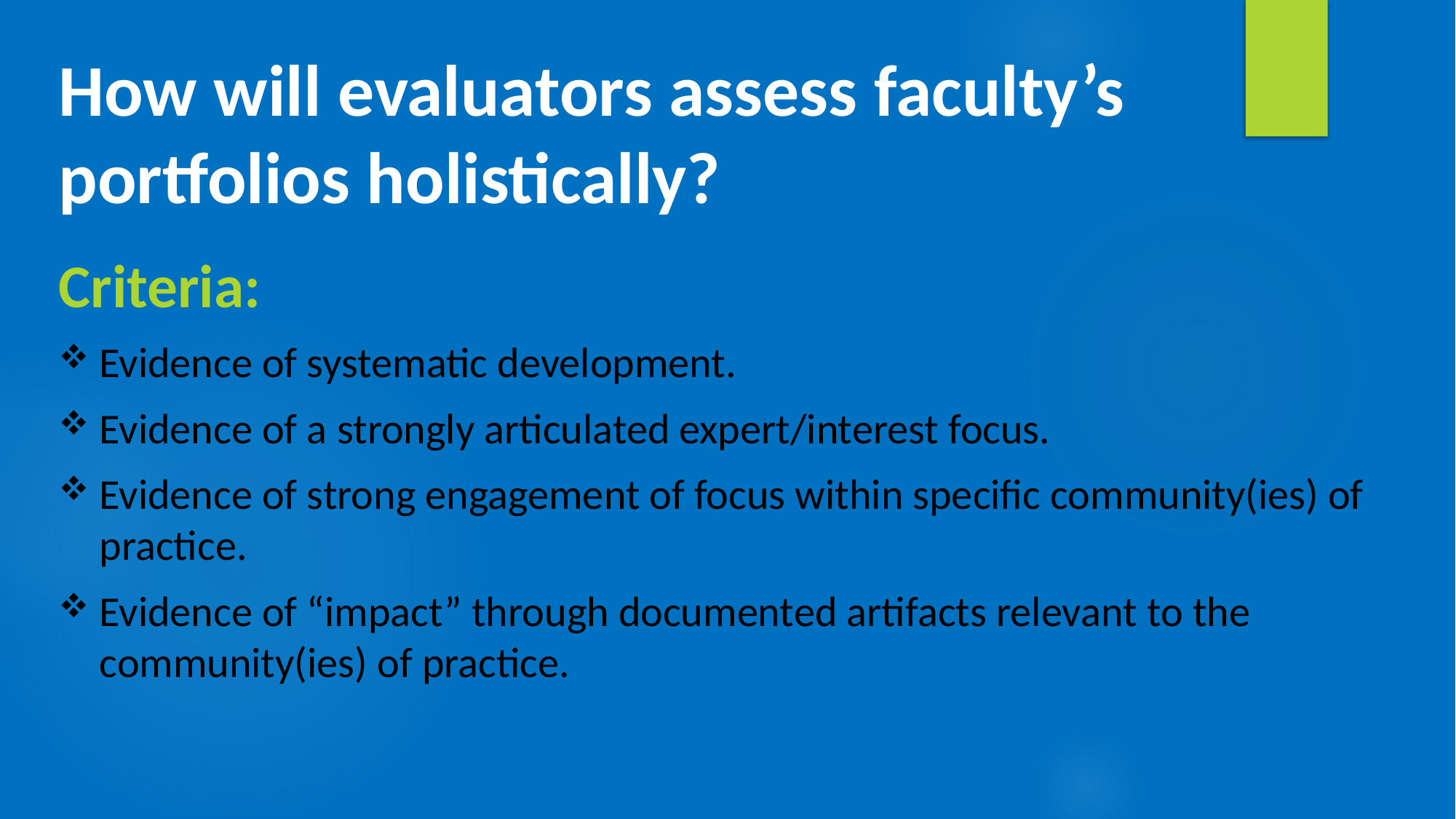

# How will evaluators assess faculty’s portfolios holistically?
Criteria:
Evidence of systematic development.
Evidence of a strongly articulated expert/interest focus.
Evidence of strong engagement of focus within specific community(ies) of practice.
Evidence of “impact” through documented artifacts relevant to the community(ies) of practice.